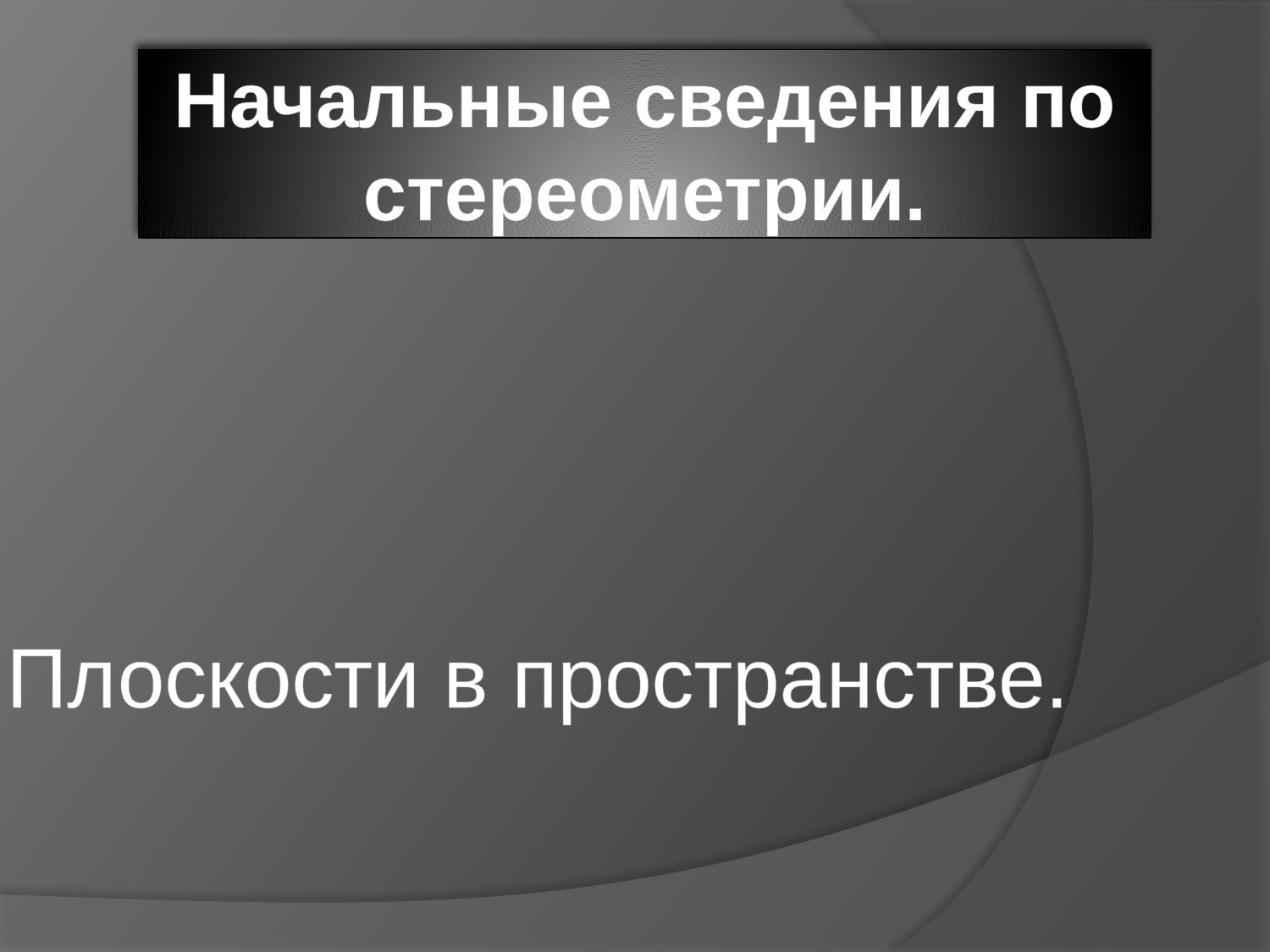

# Начальные сведения по стереометрии.
Плоскости в пространстве.